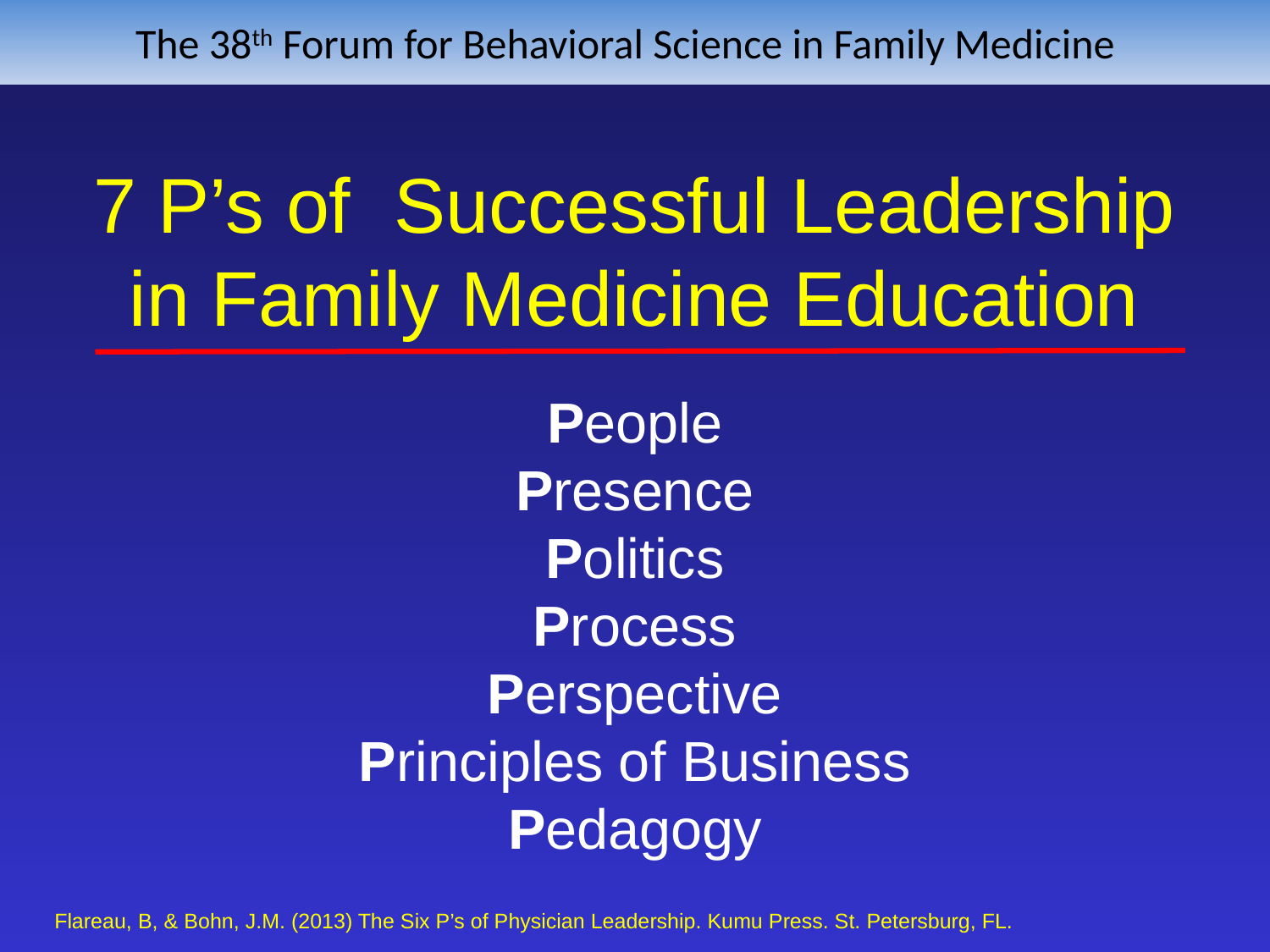

The 38th Forum for Behavioral Science in Family Medicine
7 P’s of  Successful Leadership in Family Medicine Education
People
Presence
Politics
Process
Perspective
Principles of Business
Pedagogy
Flareau, B, & Bohn, J.M. (2013) The Six P’s of Physician Leadership. Kumu Press. St. Petersburg, FL.